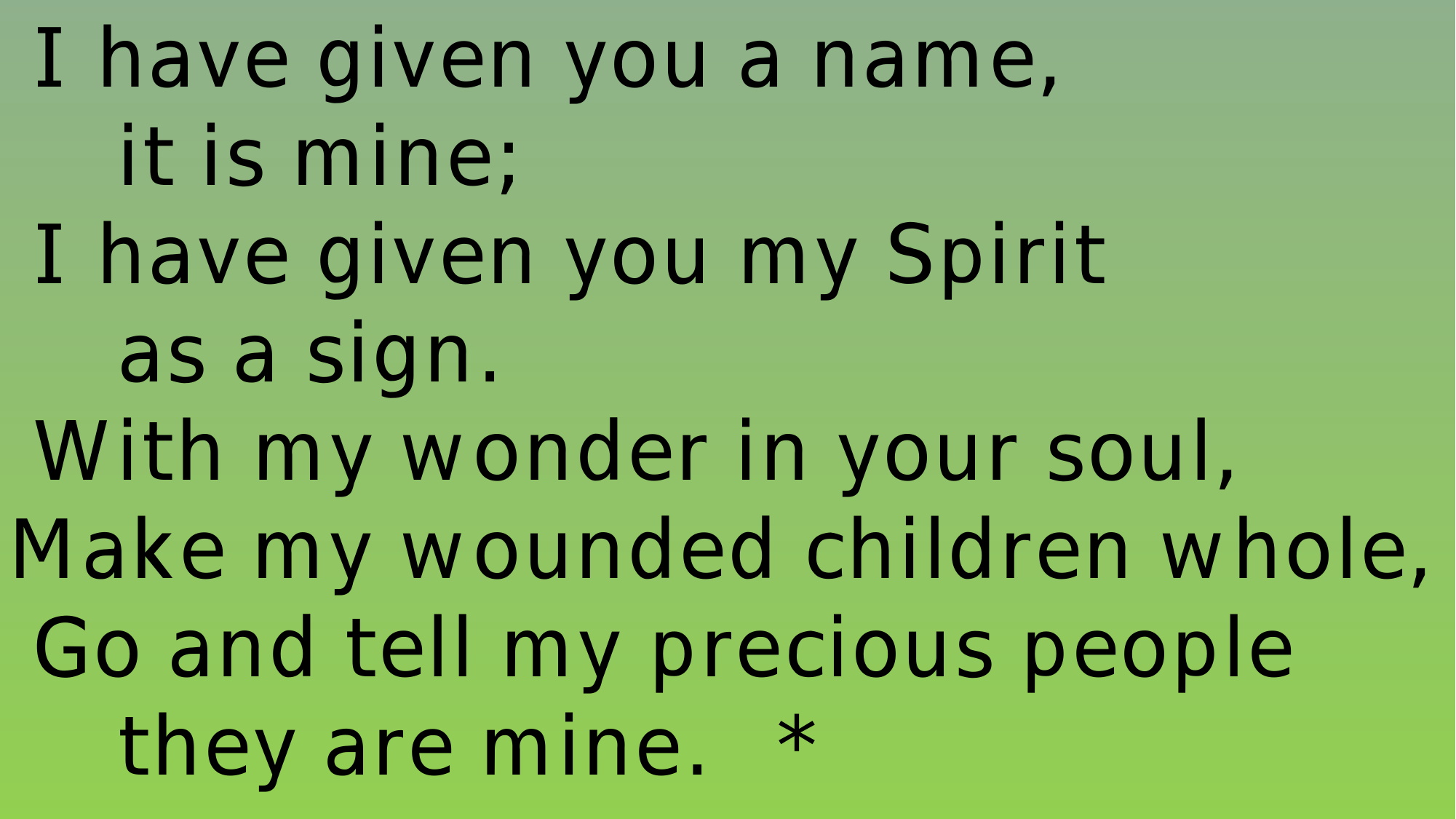

I have given you a name,
	it is mine;
 I have given you my Spirit
	as a sign.
 With my wonder in your soul,
Make my wounded children whole,
 Go and tell my precious people
	they are mine.	*